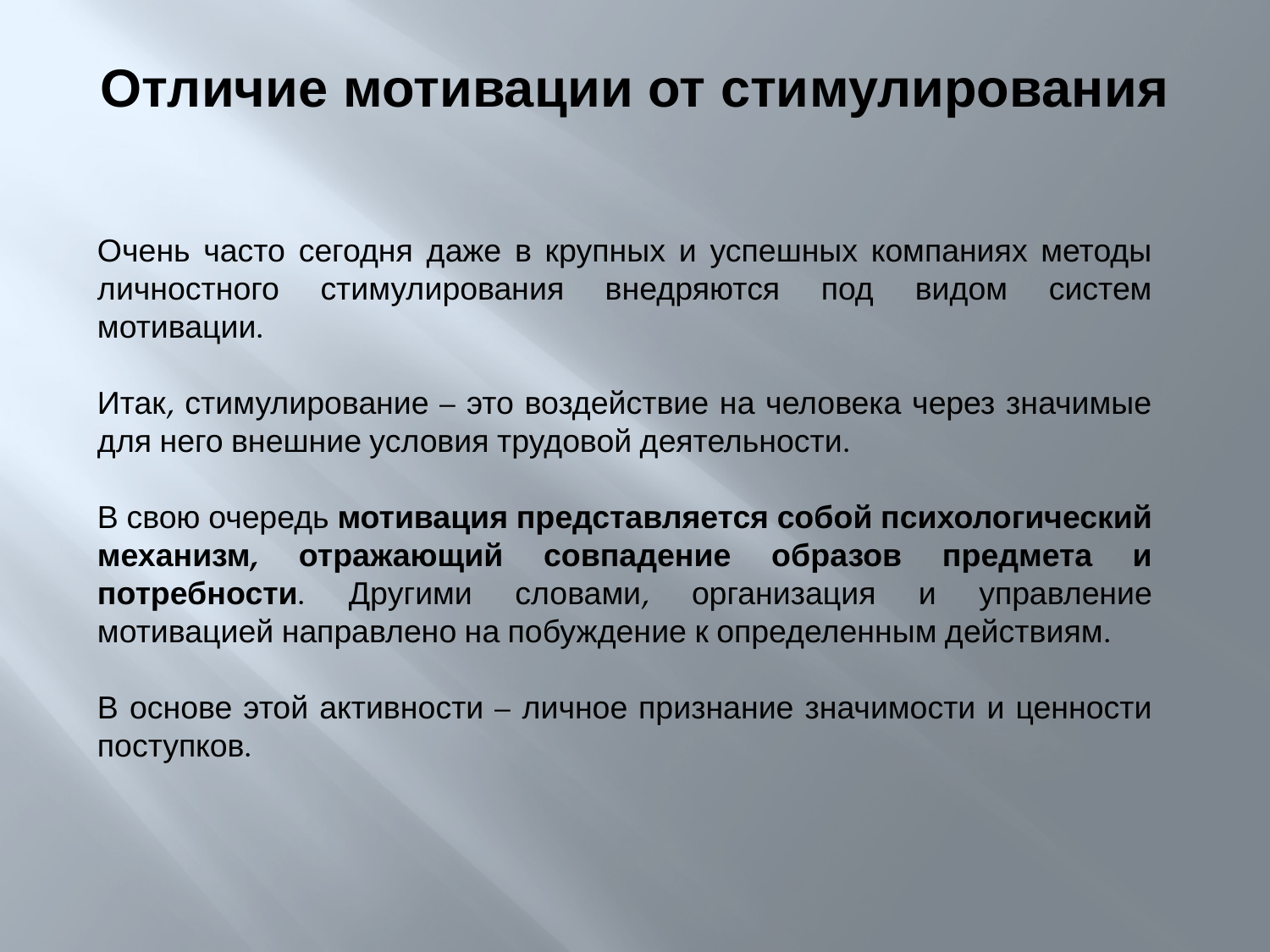

# Отличие мотивации от стимулирования

Очень часто сегодня даже в крупных и успешных компаниях методы личностного стимулирования внедряются под видом систем мотивации.

Итак, стимулирование – это воздействие на человека через значимые для него внешние условия трудовой деятельности.

В свою очередь мотивация представляется собой психологический механизм, отражающий совпадение образов предмета и потребности. Другими словами, организация и управление мотивацией направлено на побуждение к определенным действиям.

В основе этой активности – личное признание значимости и ценности поступков.